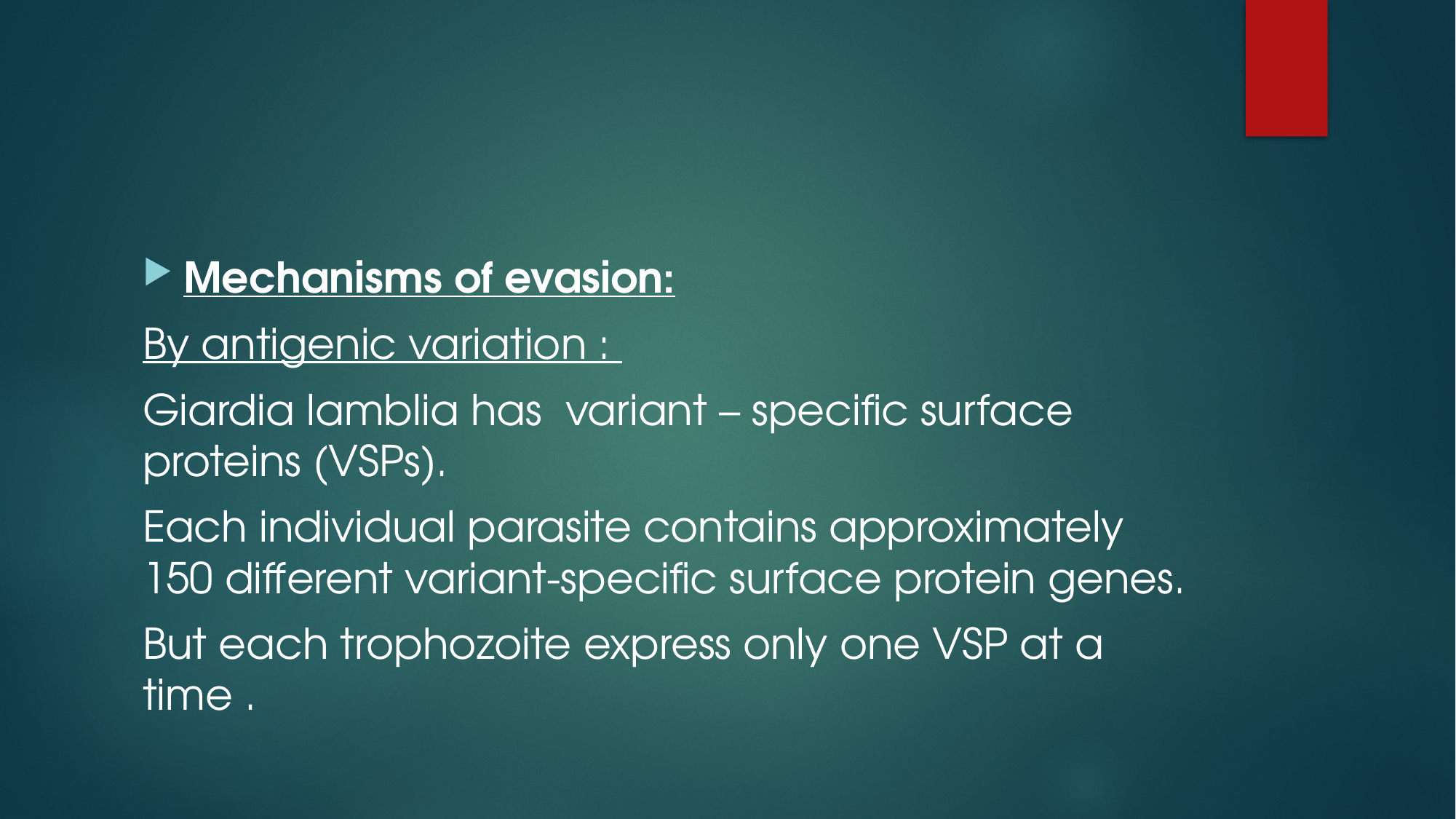

#
Mechanisms of evasion:
By antigenic variation :
Giardia lamblia has  variant – specific surface proteins (VSPs).
Each individual parasite contains approximately 150 different variant-specific surface protein genes.
But each trophozoite express only one VSP at a time .